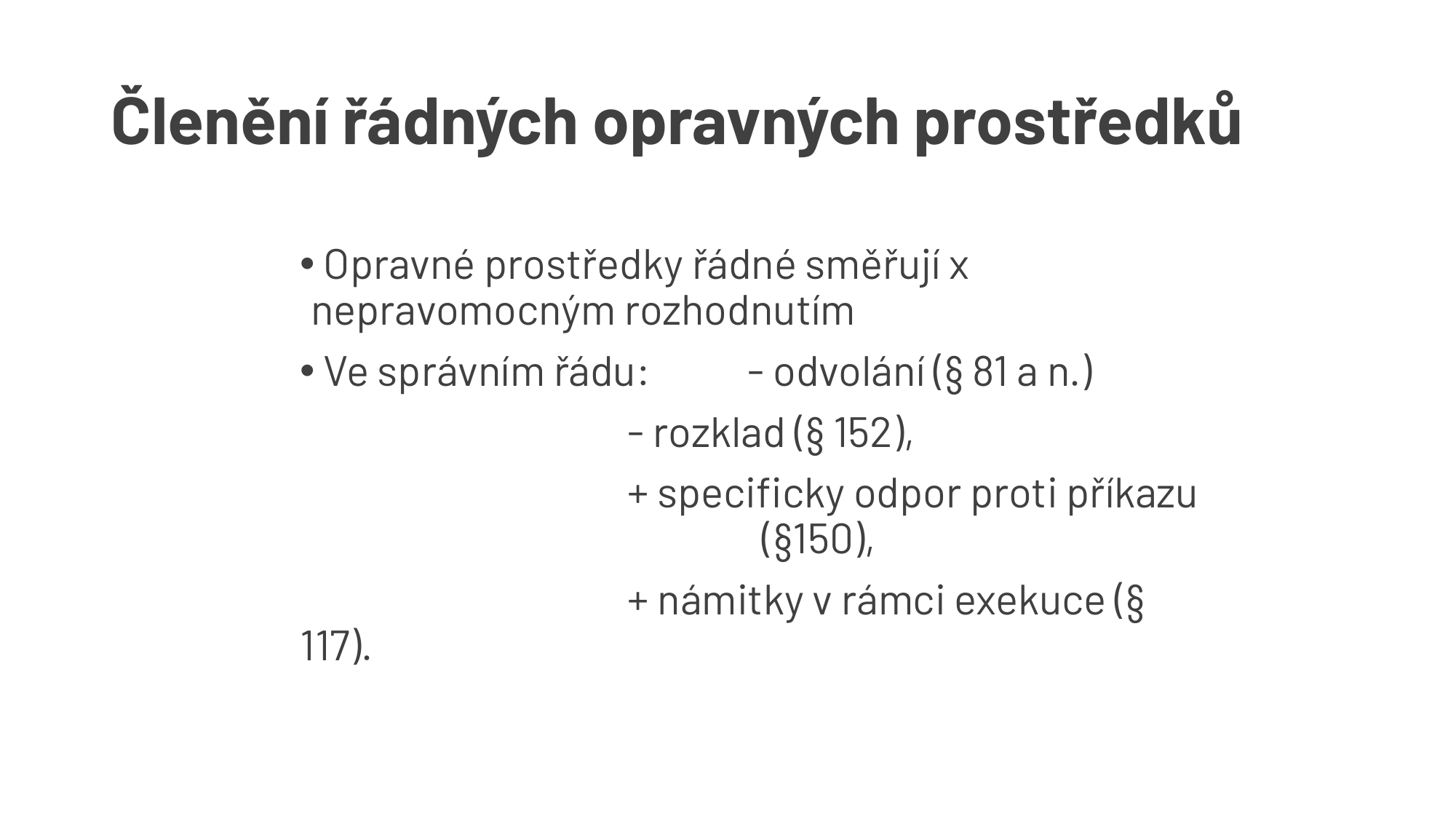

# Členění řádných opravných prostředků
 Opravné prostředky řádné směřují x nepravomocným rozhodnutím
 Ve správním řádu: 	- odvolání (§ 81 a n.)
			- rozklad (§ 152),
			+ specificky odpor proti příkazu 				   (§150),
			+ námitky v rámci exekuce (§ 117).